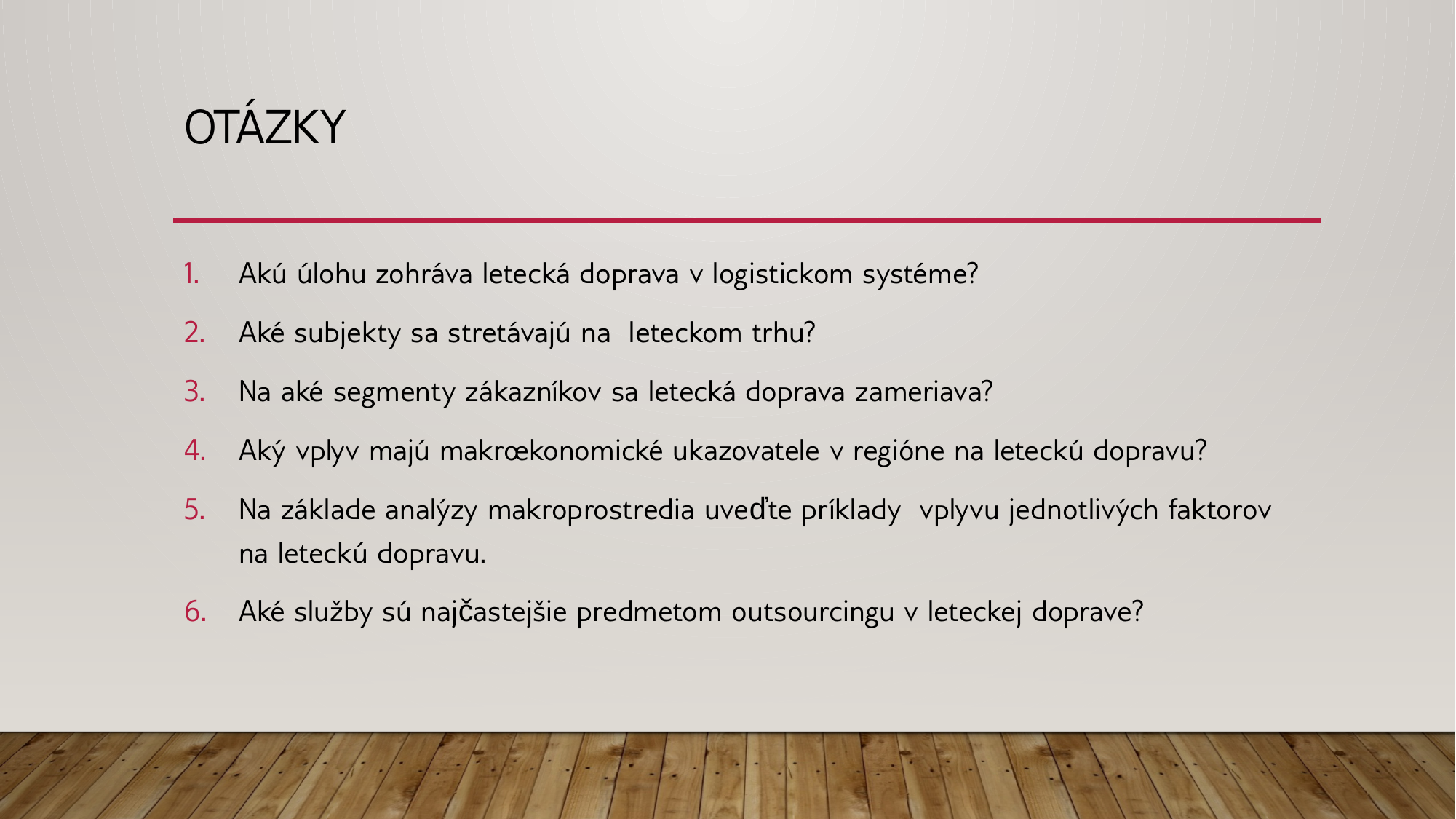

# Otázky
Akú úlohu zohráva letecká doprava v logistickom systéme?
Aké subjekty sa stretávajú na  leteckom trhu?
Na aké segmenty zákazníkov sa letecká doprava zameriava?
Aký vplyv majú makroekonomické ukazovatele v regióne na leteckú dopravu?
Na základe analýzy makroprostredia uveďte príklady  vplyvu jednotlivých faktorov na leteckú dopravu.
Aké služby sú najčastejšie predmetom outsourcingu v leteckej doprave?